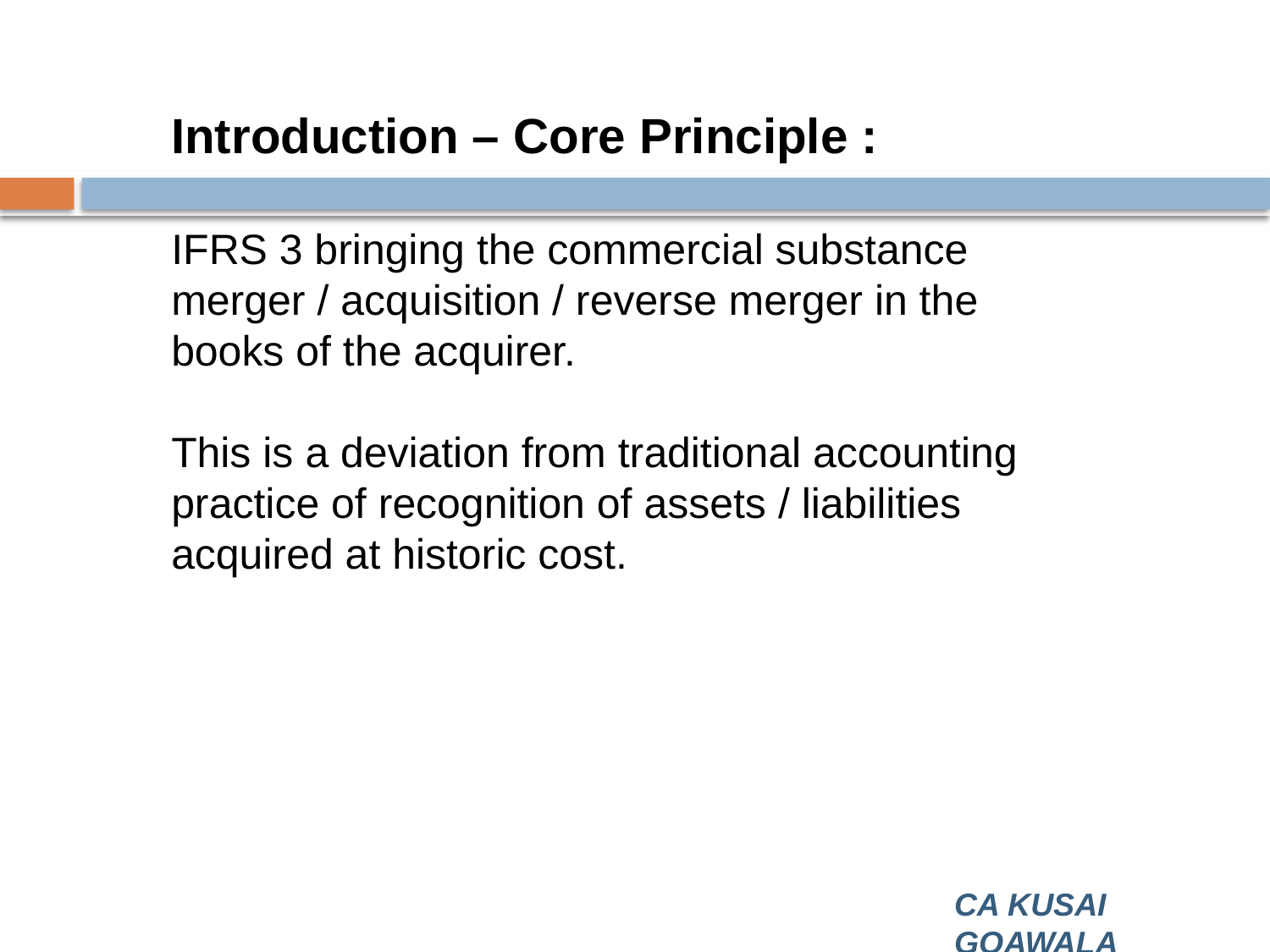

Introduction – Core Principle :

IFRS 3 bringing the commercial substance
merger / acquisition / reverse merger in the books of the acquirer.

This is a deviation from traditional accounting practice of recognition of assets / liabilities acquired at historic cost.

CA KUSAI GOAWALA